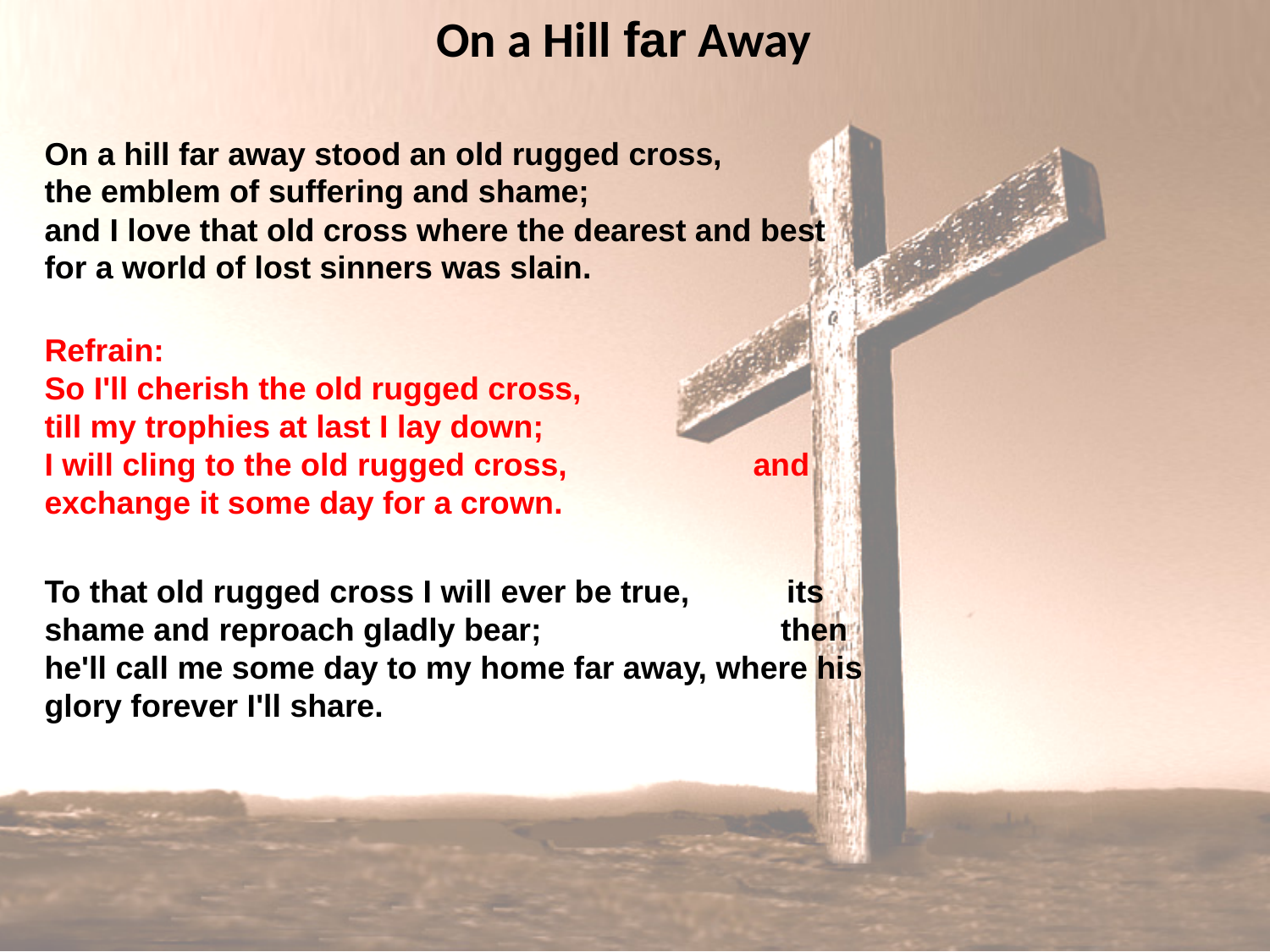

# On a Hill far Away
On a hill far away stood an old rugged cross,              the emblem of suffering and shame;
and I love that old cross where the dearest and best for a world of lost sinners was slain.
Refrain:
So I'll cherish the old rugged cross,                            till my trophies at last I lay down;
I will cling to the old rugged cross,                     and exchange it some day for a crown.

To that old rugged cross I will ever be true,           its shame and reproach gladly bear;                           then he'll call me some day to my home far away, where his glory forever I'll share.